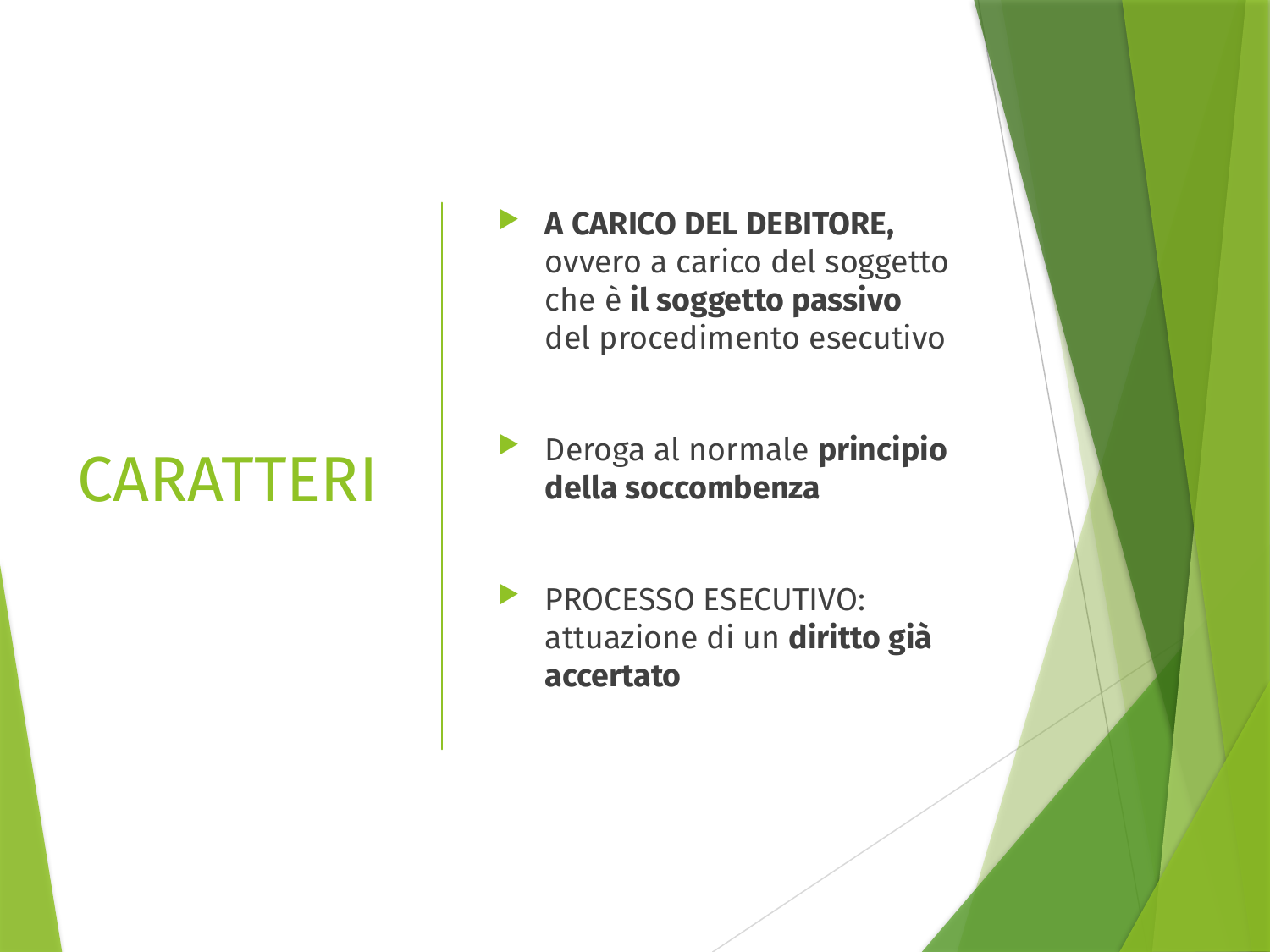

# CARATTERI
A CARICO DEL DEBITORE, ovvero a carico del soggetto che è il soggetto passivo del procedimento esecutivo

Deroga al normale principio della soccombenza

PROCESSO ESECUTIVO:  attuazione di un diritto già accertato